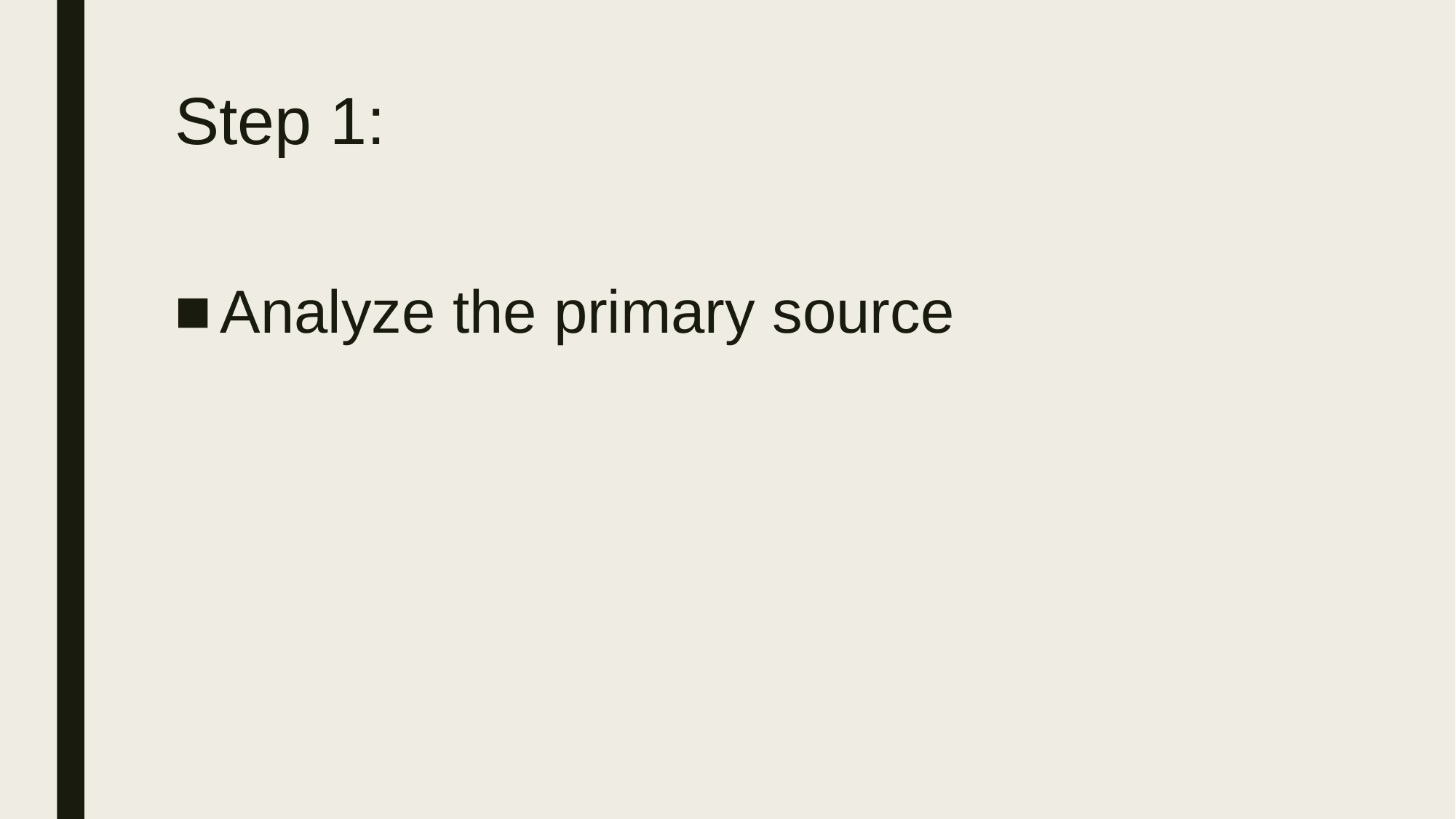

# Step 1:
Analyze the primary source